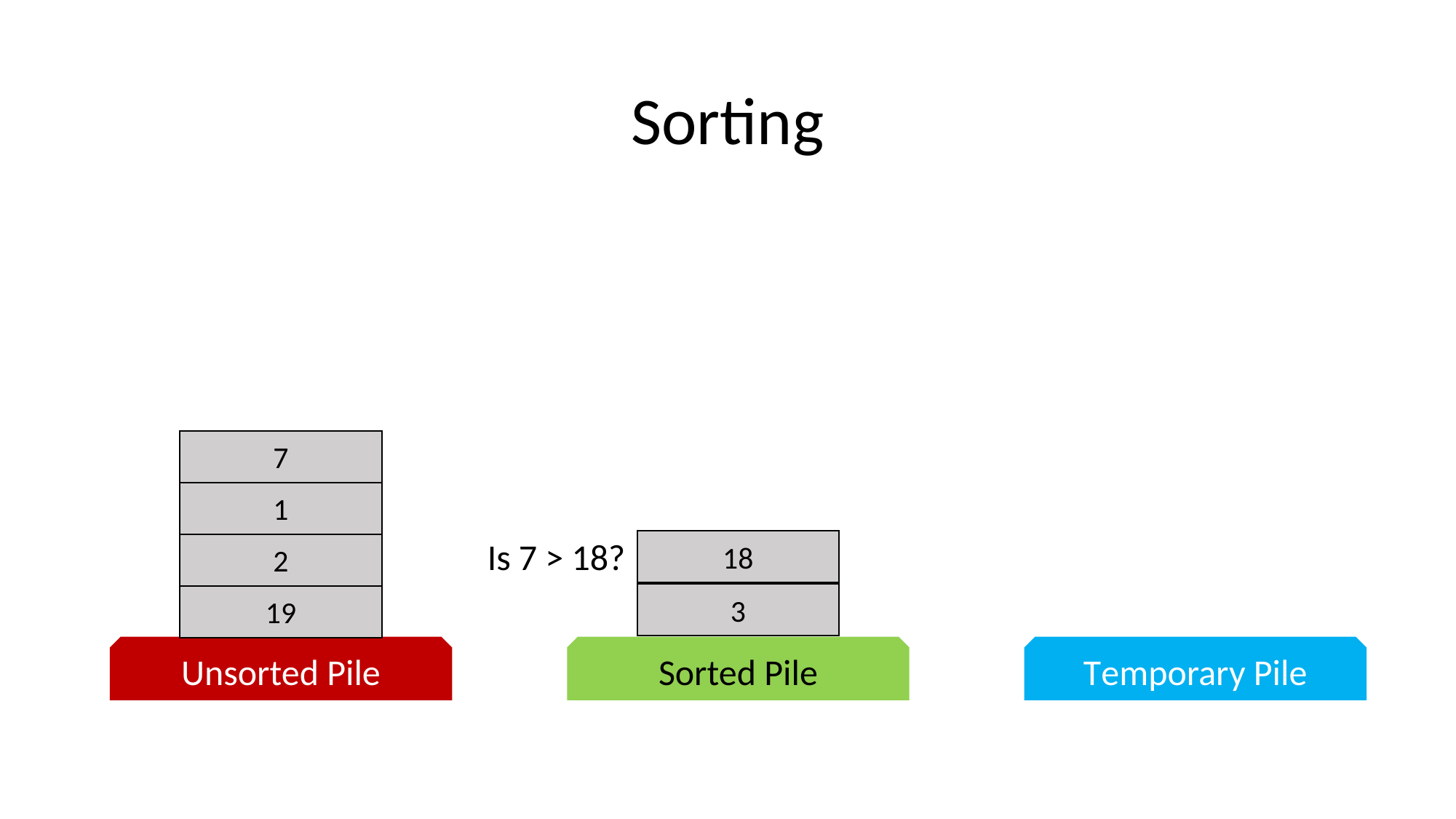

# Sorting
7
1
Is 7 > 18?
18
2
3
19
Unsorted Pile
Sorted Pile
Temporary Pile